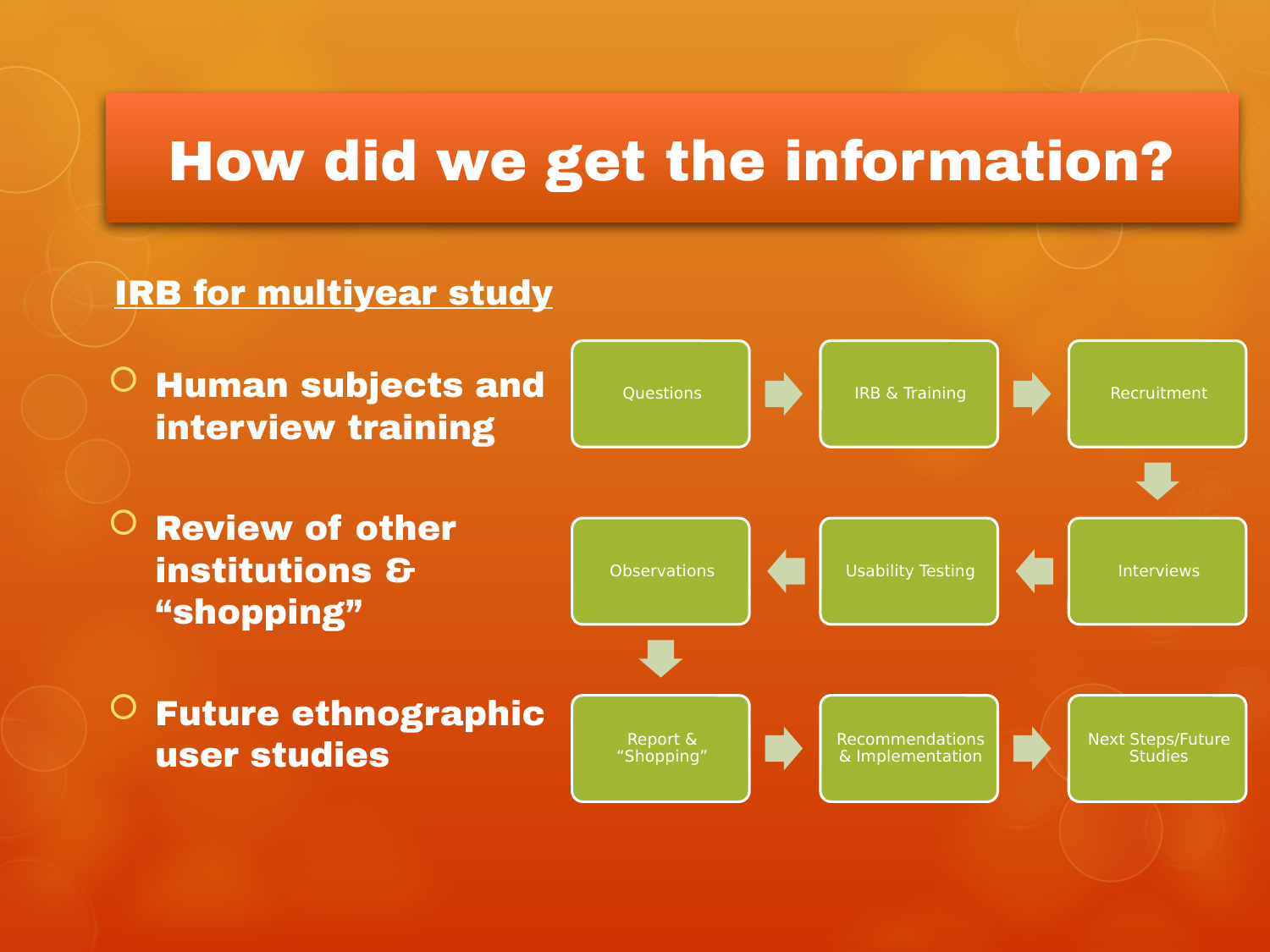

# How did we get the information?
Questions

IRB & Training

Recruitment

Interviews

Usability Testing

Observations

Report & “Shopping”

Recommendations & Implementation

Next Steps/Future Studies
IRB for multiyear study
Human subjects and interview training
Review of other institutions & “shopping”
Future ethnographic user studies